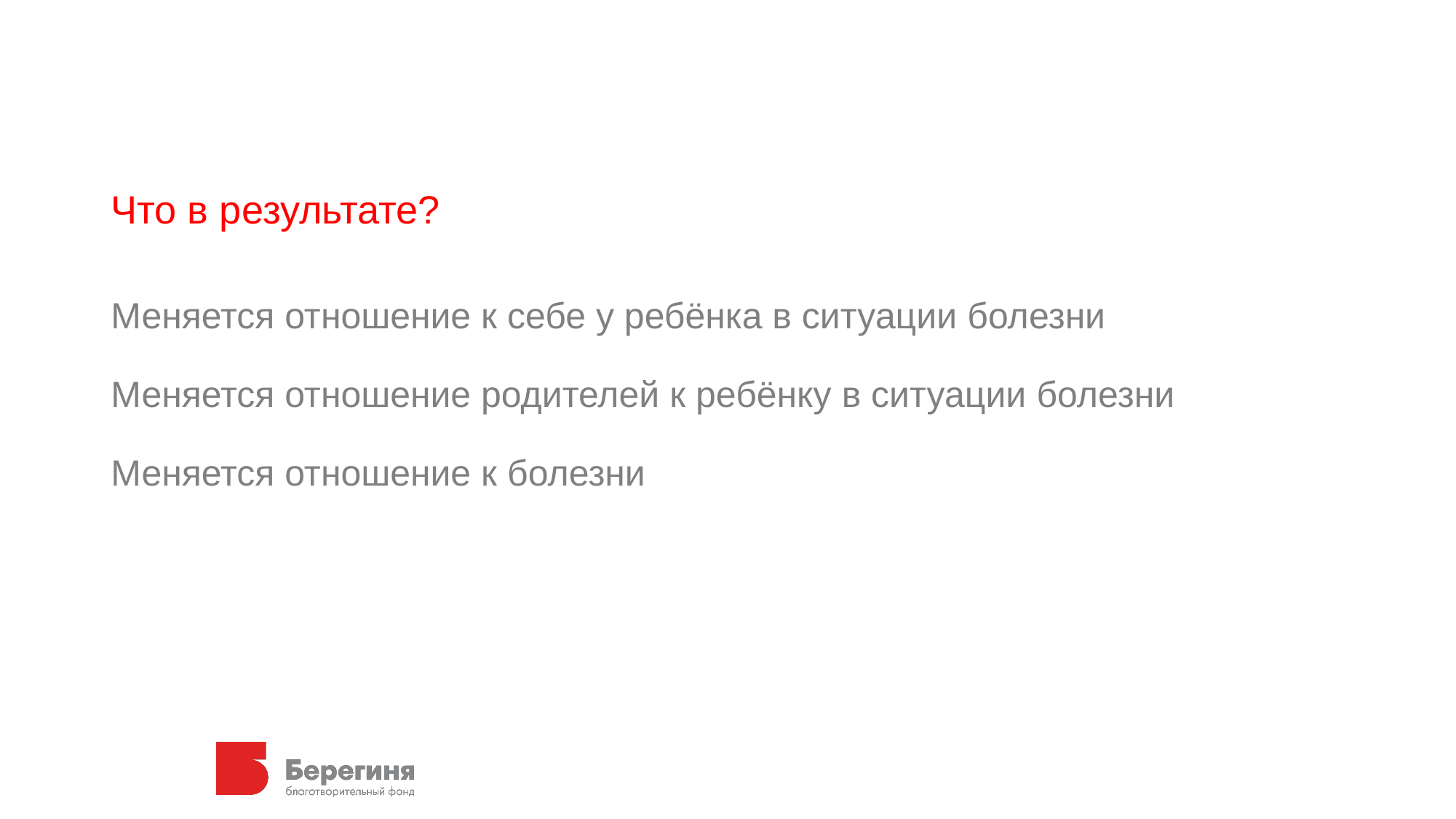

# Что в результате? Меняется отношение к себе у ребёнка в ситуации болезни Меняется отношение родителей к ребёнку в ситуации болезни Меняется отношение к болезни